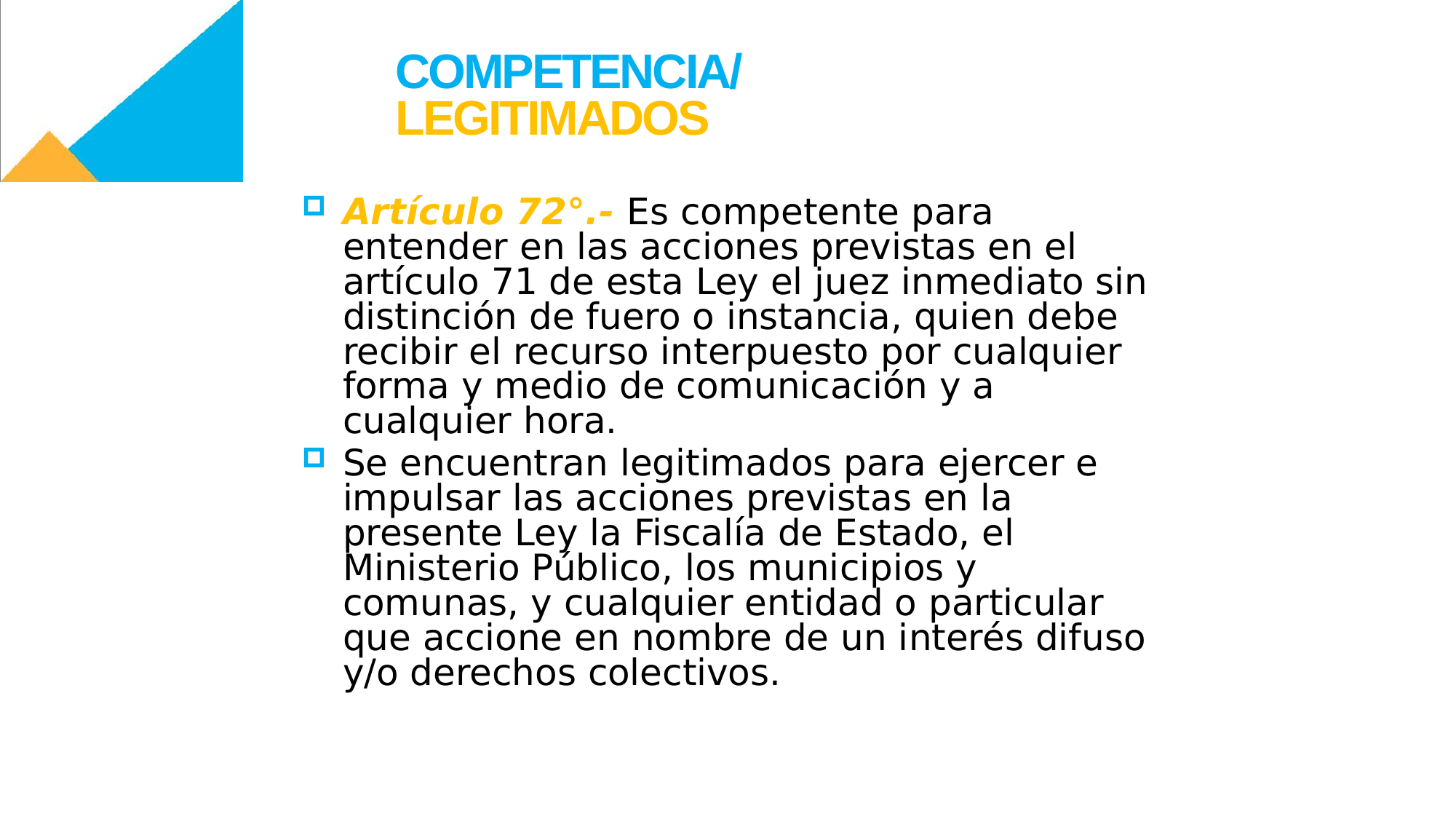

COMPETENCIA/
LEGITIMADOS
Artículo 72°.- Es competente para entender en las acciones previstas en el artículo 71 de esta Ley el juez inmediato sin distinción de fuero o instancia, quien debe recibir el recurso interpuesto por cualquier forma y medio de comunicación y a cualquier hora.
Se encuentran legitimados para ejercer e impulsar las acciones previstas en la presente Ley la Fiscalía de Estado, el Ministerio Público, los municipios y comunas, y cualquier entidad o particular que accione en nombre de un interés difuso y/o derechos colectivos.